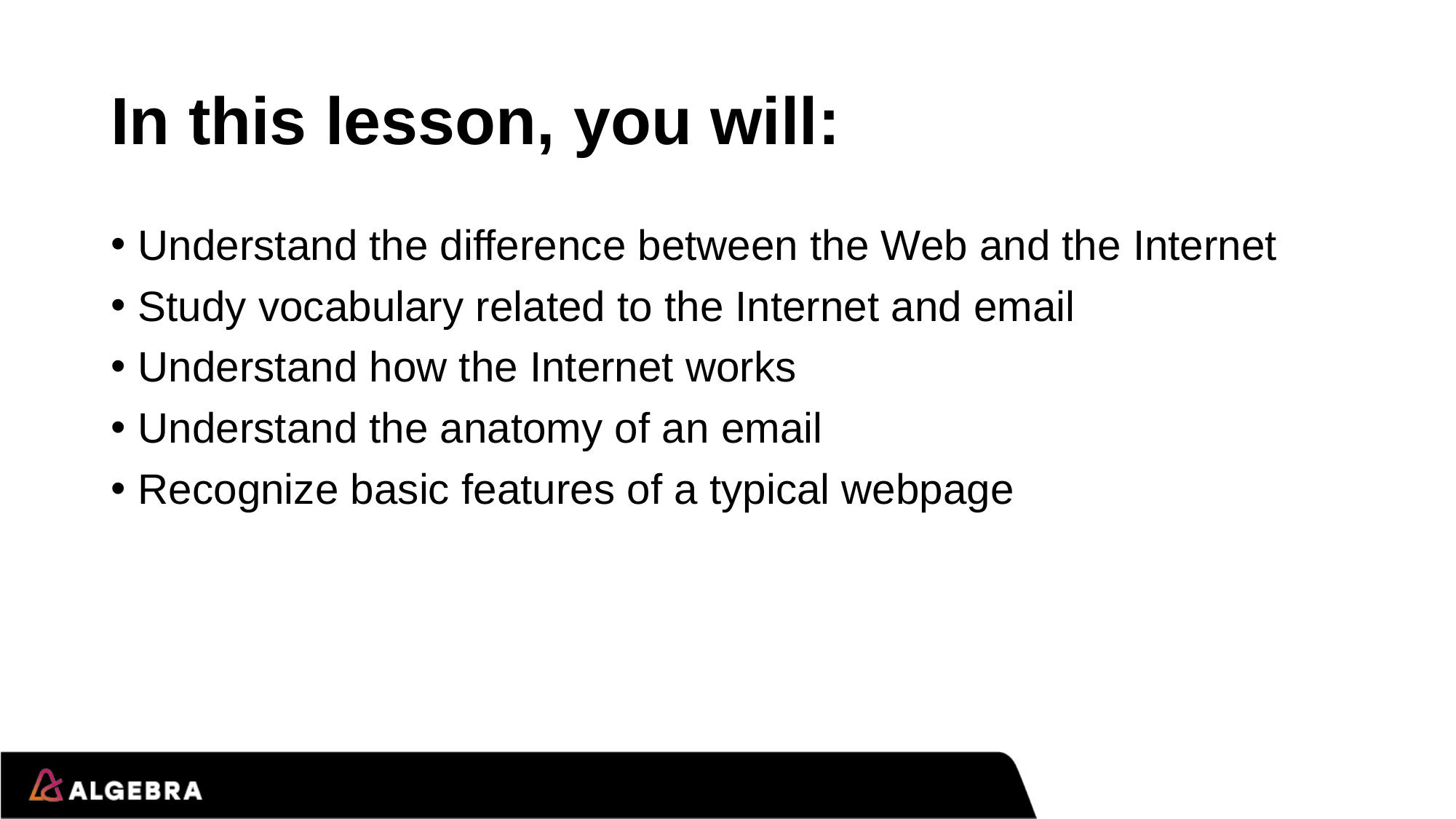

# In this lesson, you will:
Understand the difference between the Web and the Internet
Study vocabulary related to the Internet and email
Understand how the Internet works
Understand the anatomy of an email
Recognize basic features of a typical webpage